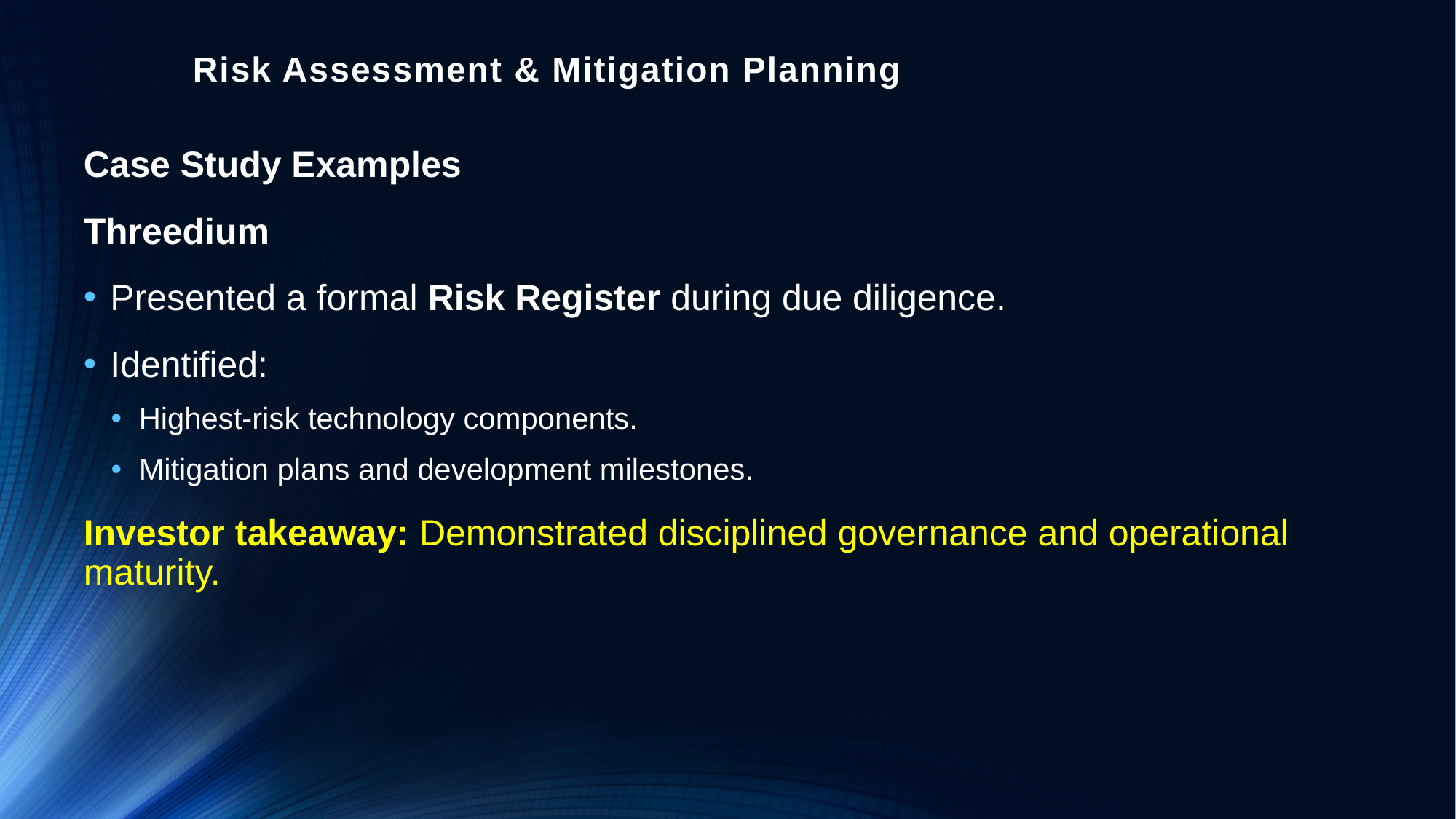

# Risk Assessment & Mitigation Planning
Case Study Examples
Threedium
Presented a formal Risk Register during due diligence.
Identified:
Highest-risk technology components.
Mitigation plans and development milestones.
Investor takeaway: Demonstrated disciplined governance and operational maturity.